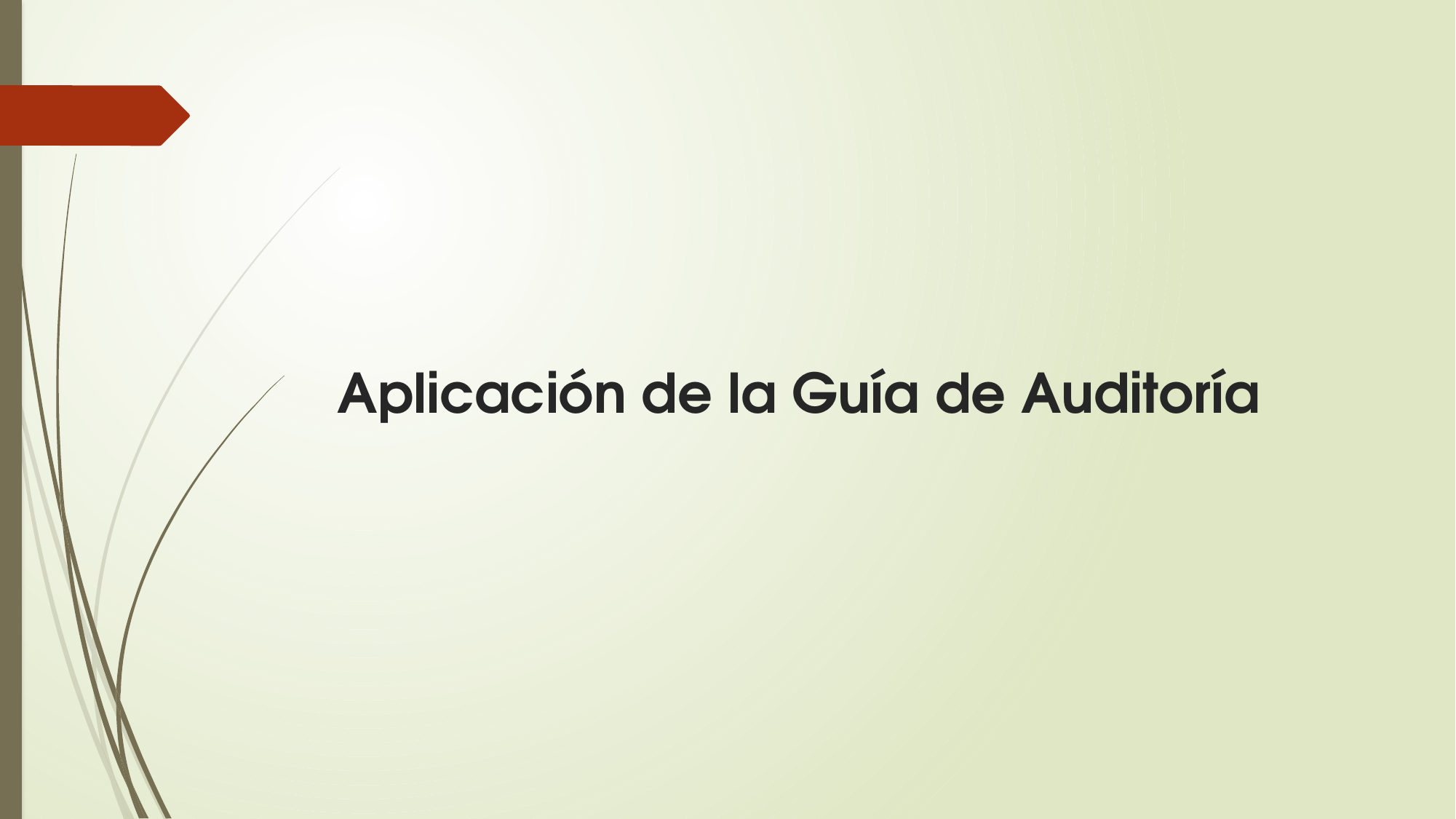

# Aplicación de la Guía de Auditoría